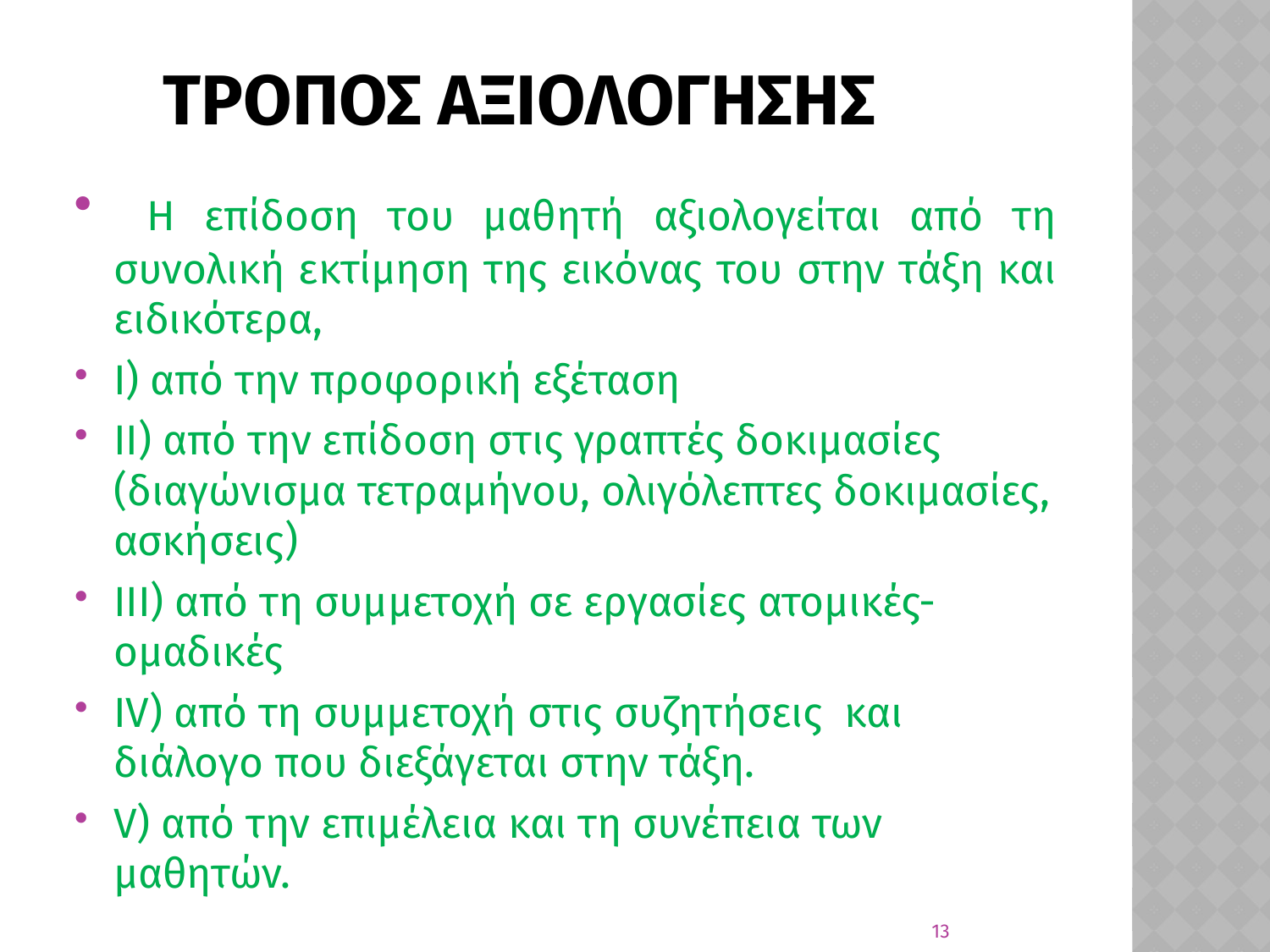

# ΤΡΟΠΟΣ ΑΞΙΟΛΟΓΗΣΗΣ
 Η επίδοση του μαθητή αξιολογείται από τη συνολική εκτίμηση της εικόνας του στην τάξη και ειδικότερα,
Ι) από την προφορική εξέταση
ΙΙ) από την επίδοση στις γραπτές δοκιμασίες (διαγώνισμα τετραμήνου, ολιγόλεπτες δοκιμασίες, ασκήσεις)
ΙΙΙ) από τη συμμετοχή σε εργασίες ατομικές-ομαδικές
ΙV) από τη συμμετοχή στις συζητήσεις  και διάλογο που διεξάγεται στην τάξη.
V) από την επιμέλεια και τη συνέπεια των μαθητών.

13